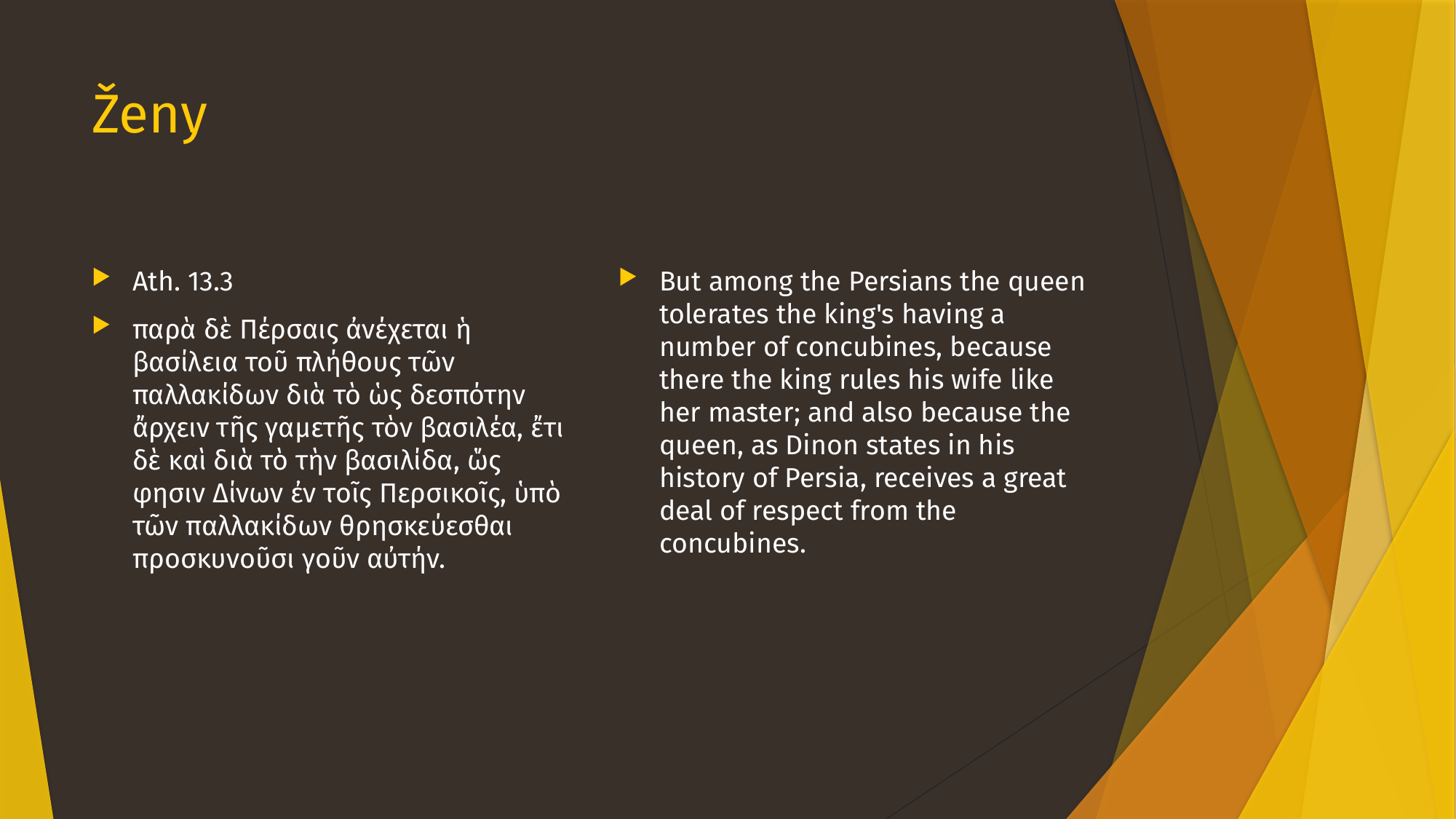

# Ženy
Ath. 13.3
παρὰ δὲ Πέρσαις ἀνέχεται ἡ βασίλεια τοῦ πλήθους τῶν παλλακίδων διὰ τὸ ὡς δεσπότην ἄρχειν τῆς γαμετῆς τὸν βασιλέα, ἔτι δὲ καὶ διὰ τὸ τὴν βασιλίδα, ὥς φησιν Δίνων ἐν τοῖς Περσικοῖς, ὑπὸ τῶν παλλακίδων θρησκεύεσθαι προσκυνοῦσι γοῦν αὐτήν.
But among the Persians the queen tolerates the king's having a number of concubines, because there the king rules his wife like her master; and also because the queen, as Dinon states in his history of Persia, receives a great deal of respect from the concubines.